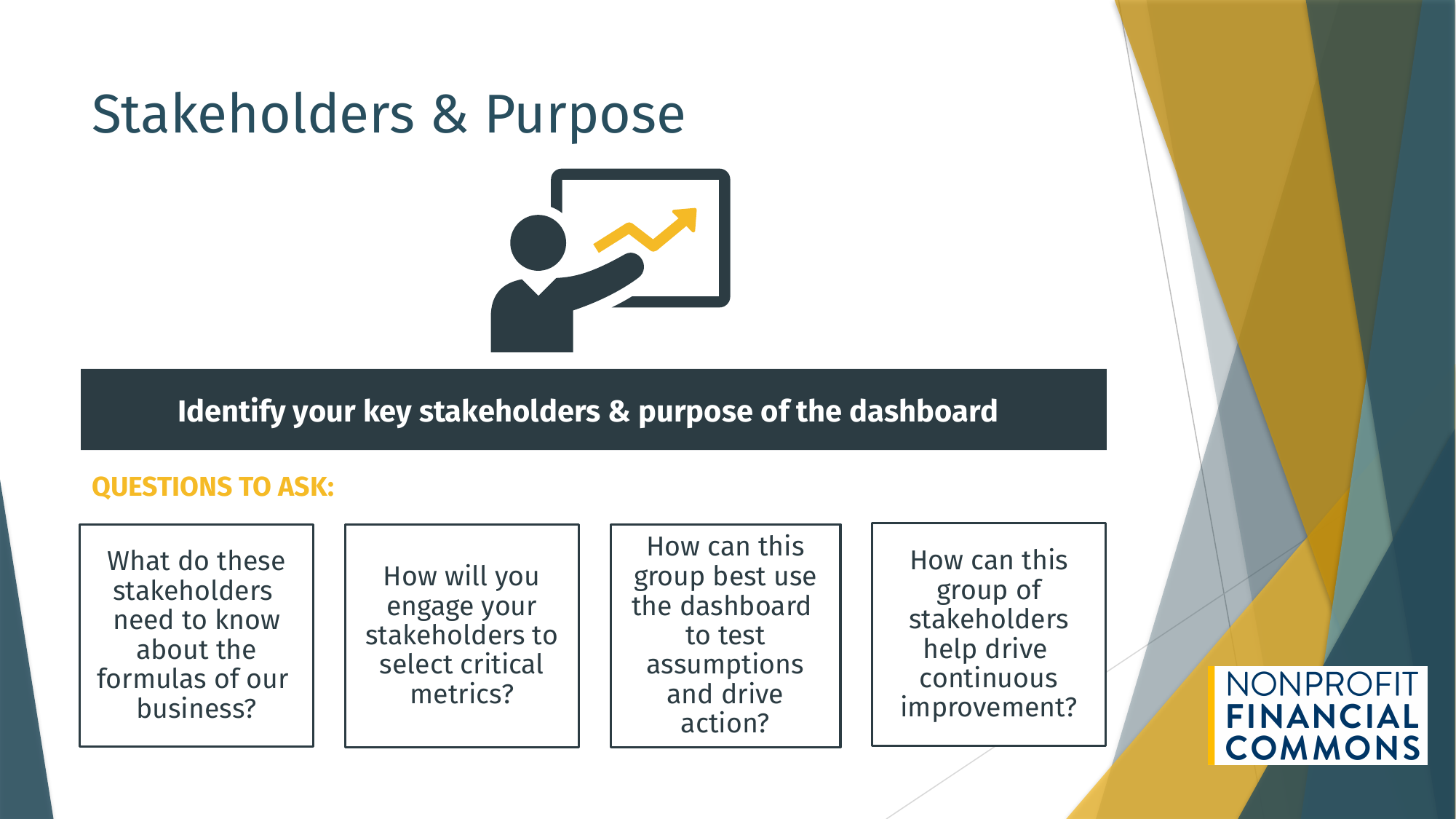

# Stakeholders & Purpose

Identify your key stakeholders & purpose of the dashboard
QUESTIONS TO ASK:

How can this group of stakeholders help drive  continuous improvement?
What do these stakeholders  need to know about the formulas of our  business?
How will you engage your stakeholders to select critical metrics?
How can this group best use the dashboard
to test assumptions and drive action?